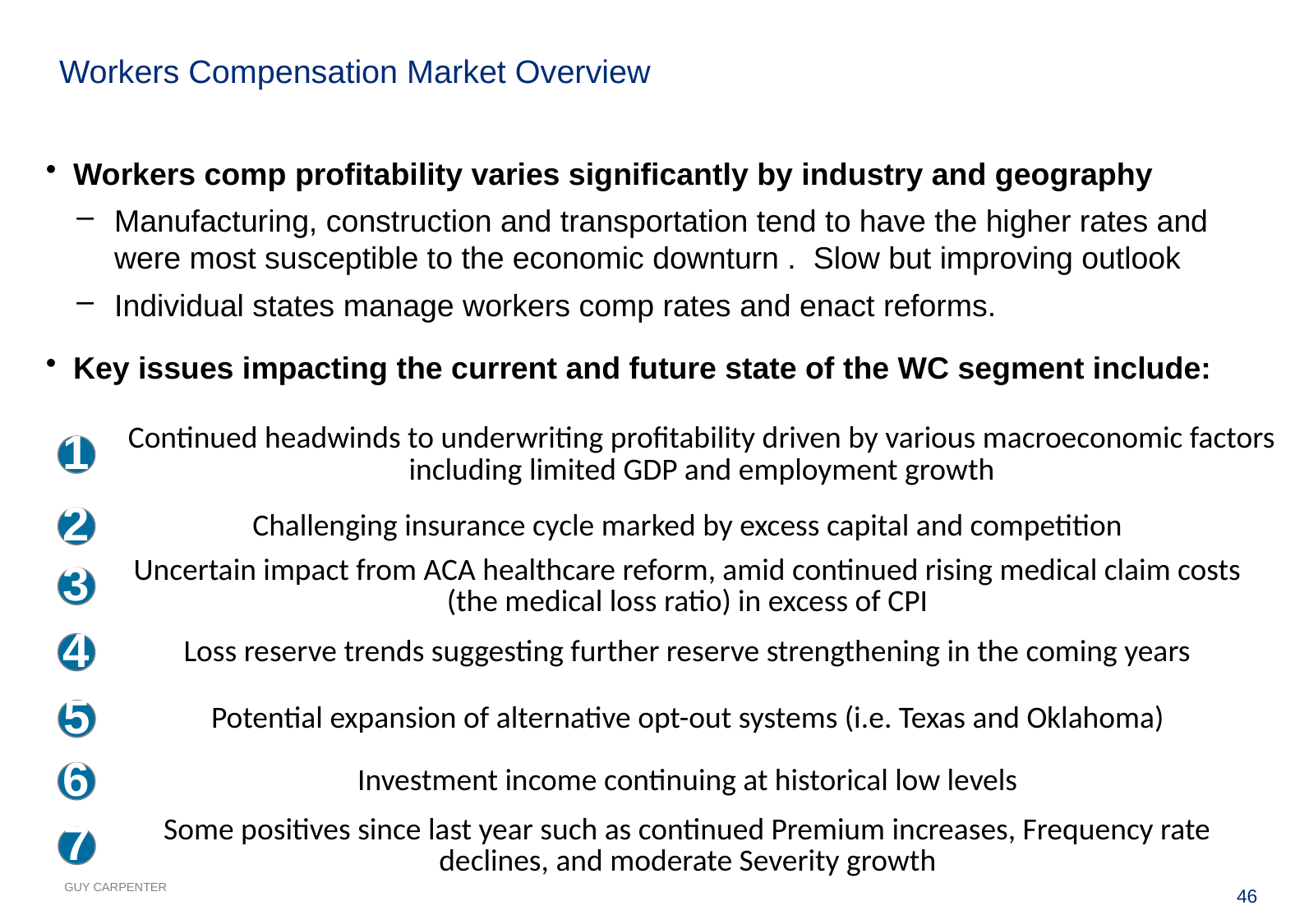

# Workers Compensation Market Overview
Workers comp profitability varies significantly by industry and geography
Manufacturing, construction and transportation tend to have the higher rates and were most susceptible to the economic downturn .  Slow but improving outlook
Individual states manage workers comp rates and enact reforms.
Key issues impacting the current and future state of the WC segment include:
1
Continued headwinds to underwriting profitability driven by various macroeconomic factors including limited GDP and employment growth
2
Challenging insurance cycle marked by excess capital and competition
3
Uncertain impact from ACA healthcare reform, amid continued rising medical claim costs (the medical loss ratio) in excess of CPI
4
Loss reserve trends suggesting further reserve strengthening in the coming years
5
Potential expansion of alternative opt-out systems (i.e. Texas and Oklahoma)
6
Investment income continuing at historical low levels
7
Some positives since last year such as continued Premium increases, Frequency rate declines, and moderate Severity growth
46